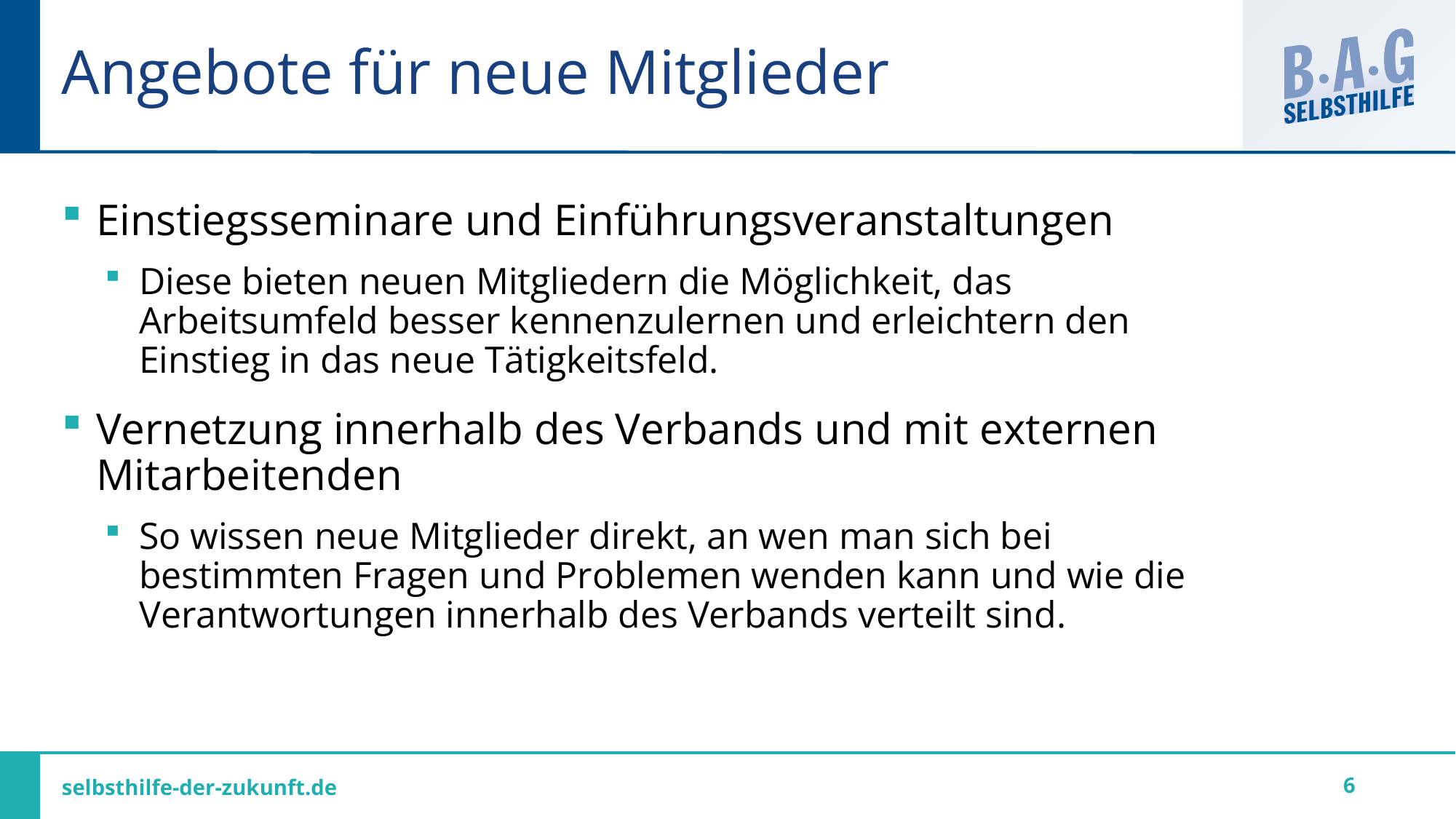

# Angebote für neue Mitglieder
Einstiegsseminare und Einführungsveranstaltungen
Diese bieten neuen Mitgliedern die Möglichkeit, das Arbeitsumfeld besser kennenzulernen und erleichtern den Einstieg in das neue Tätigkeitsfeld.
Vernetzung innerhalb des Verbands und mit externen Mitarbeitenden
So wissen neue Mitglieder direkt, an wen man sich bei bestimmten Fragen und Problemen wenden kann und wie die Verantwortungen innerhalb des Verbands verteilt sind.

6
selbsthilfe-der-zukunft.de